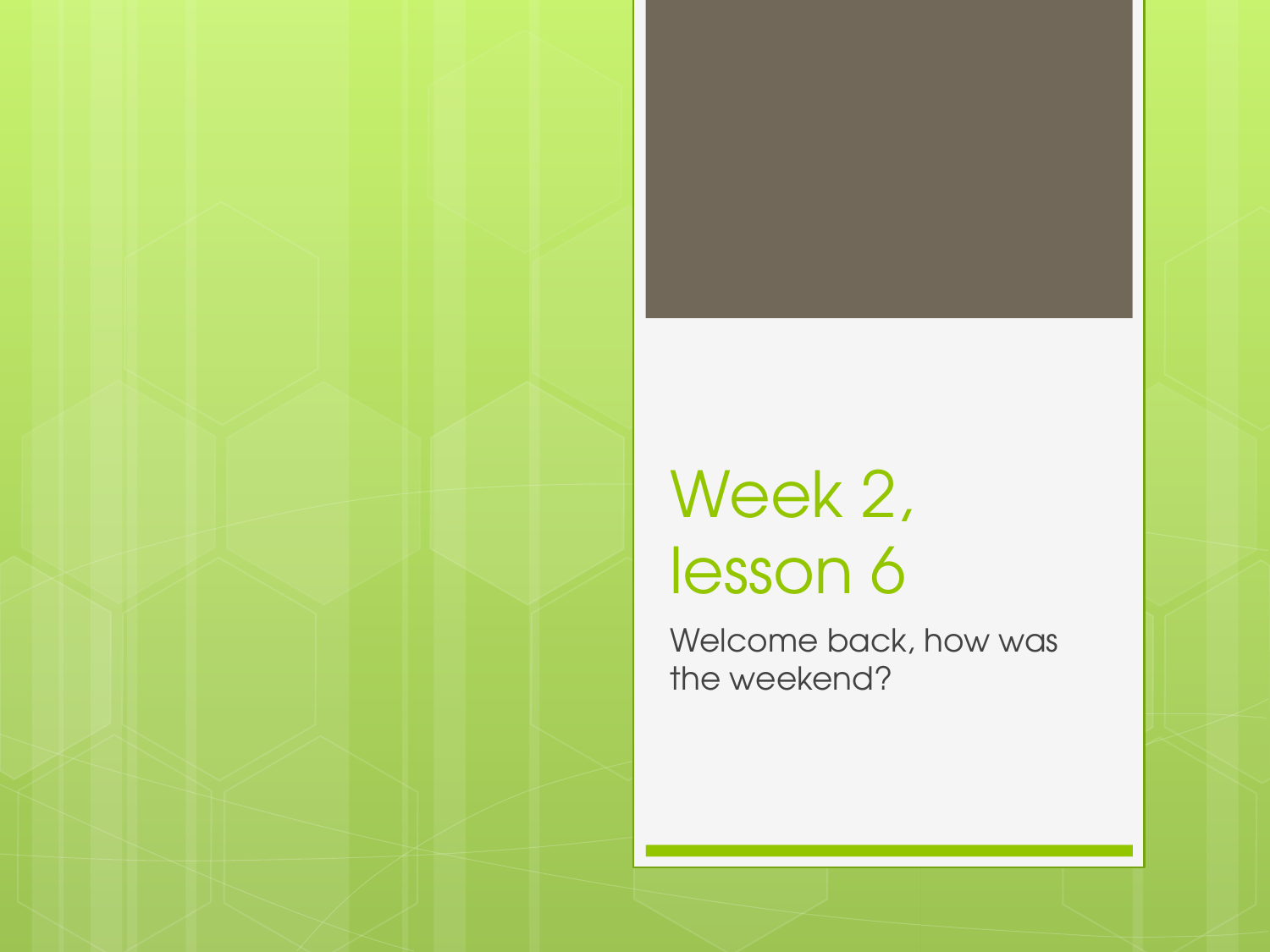

# Week 2, lesson 6
Welcome back, how was the weekend?